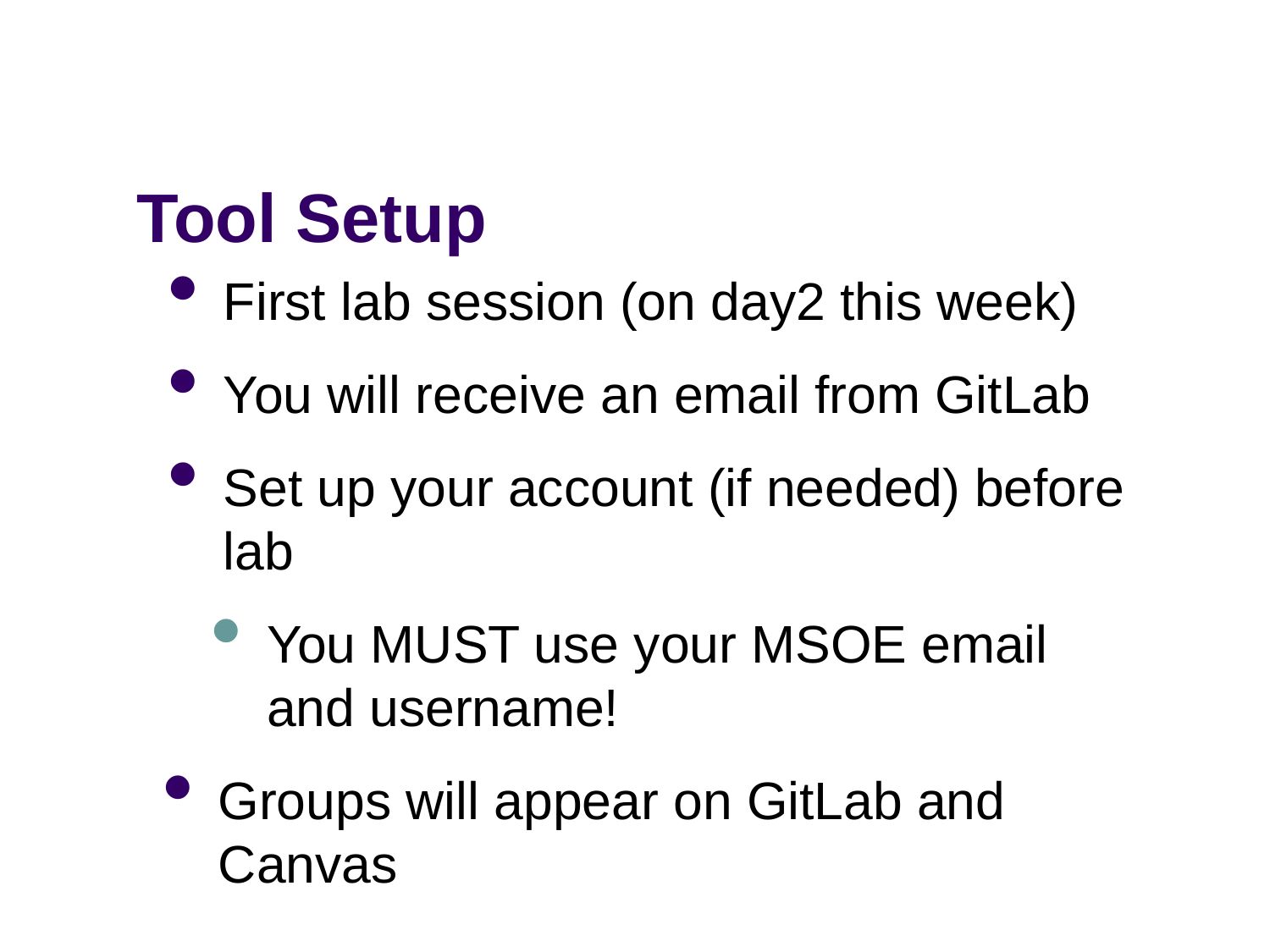

# Tool Setup
First lab session (on day2 this week)
You will receive an email from GitLab
Set up your account (if needed) before lab
You MUST use your MSOE email and username!
Groups will appear on GitLab and Canvas